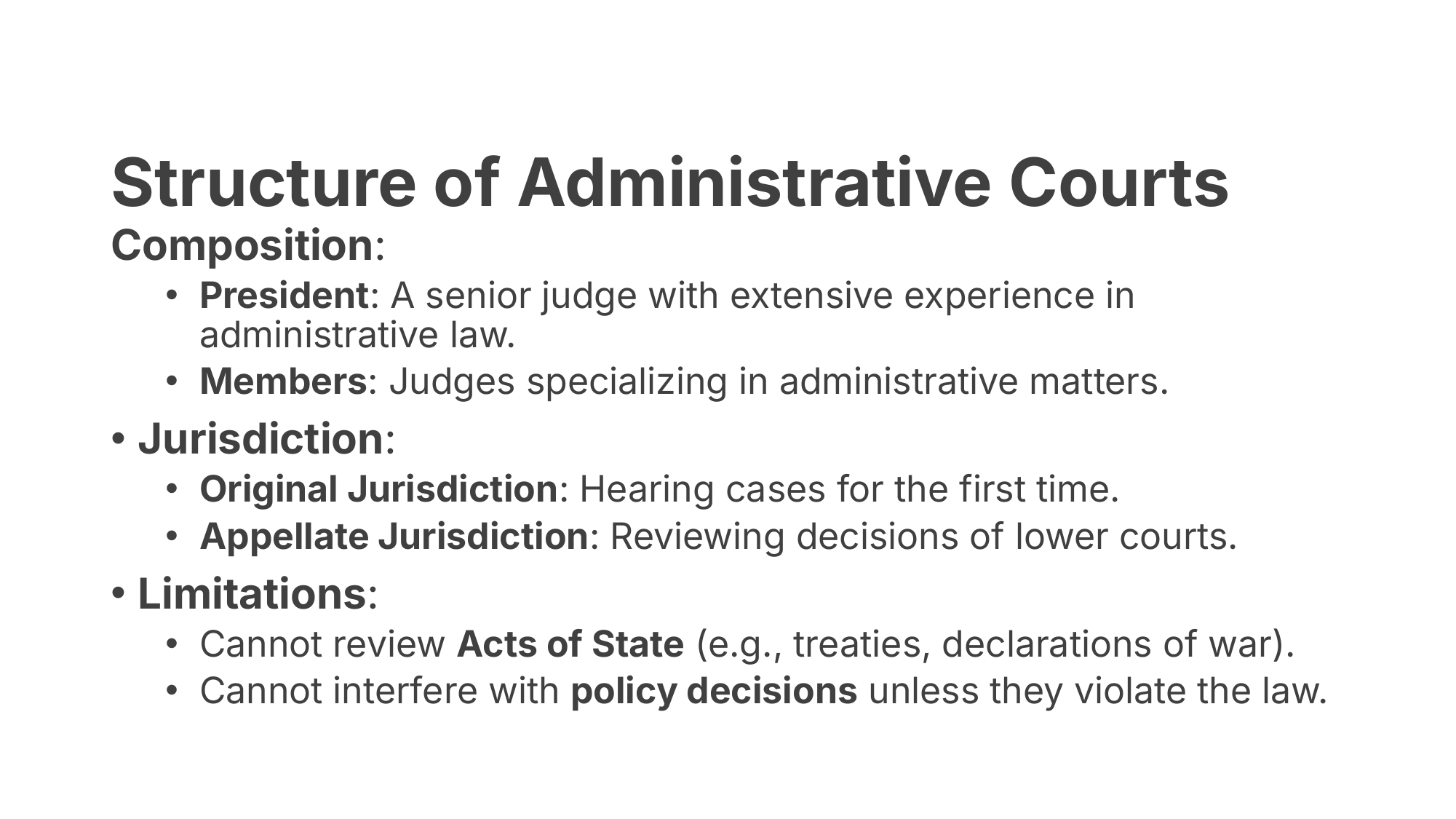

# Structure of Administrative Courts
Composition:
President: A senior judge with extensive experience in administrative law.
Members: Judges specializing in administrative matters.
Jurisdiction:
Original Jurisdiction: Hearing cases for the first time.
Appellate Jurisdiction: Reviewing decisions of lower courts.
Limitations:
Cannot review Acts of State (e.g., treaties, declarations of war).
Cannot interfere with policy decisions unless they violate the law.